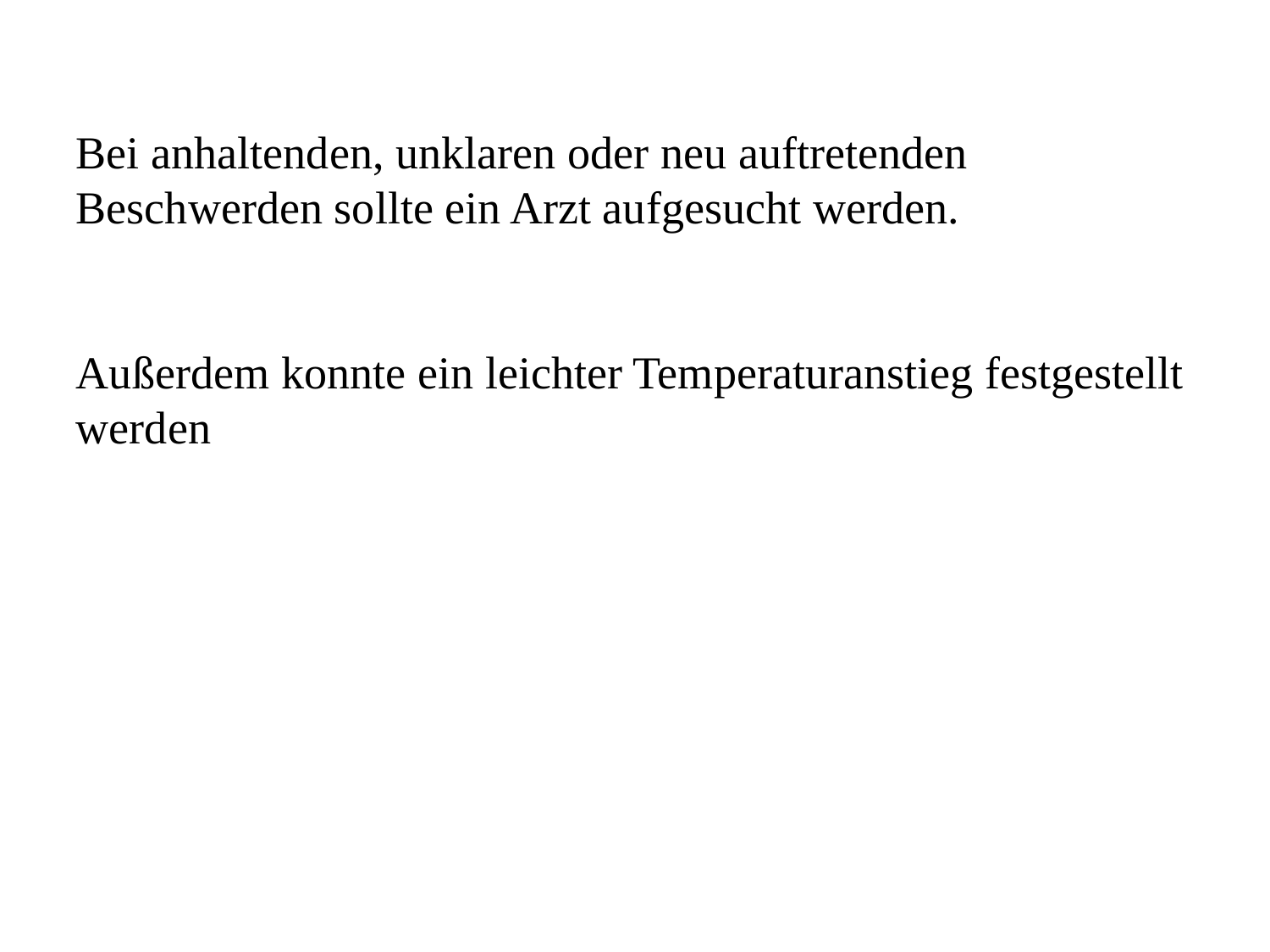

Bei anhaltenden, unklaren oder neu auftretenden Beschwerden sollte ein Arzt aufgesucht werden.

Außerdem konnte ein leichter Temperaturanstieg festgestellt werden